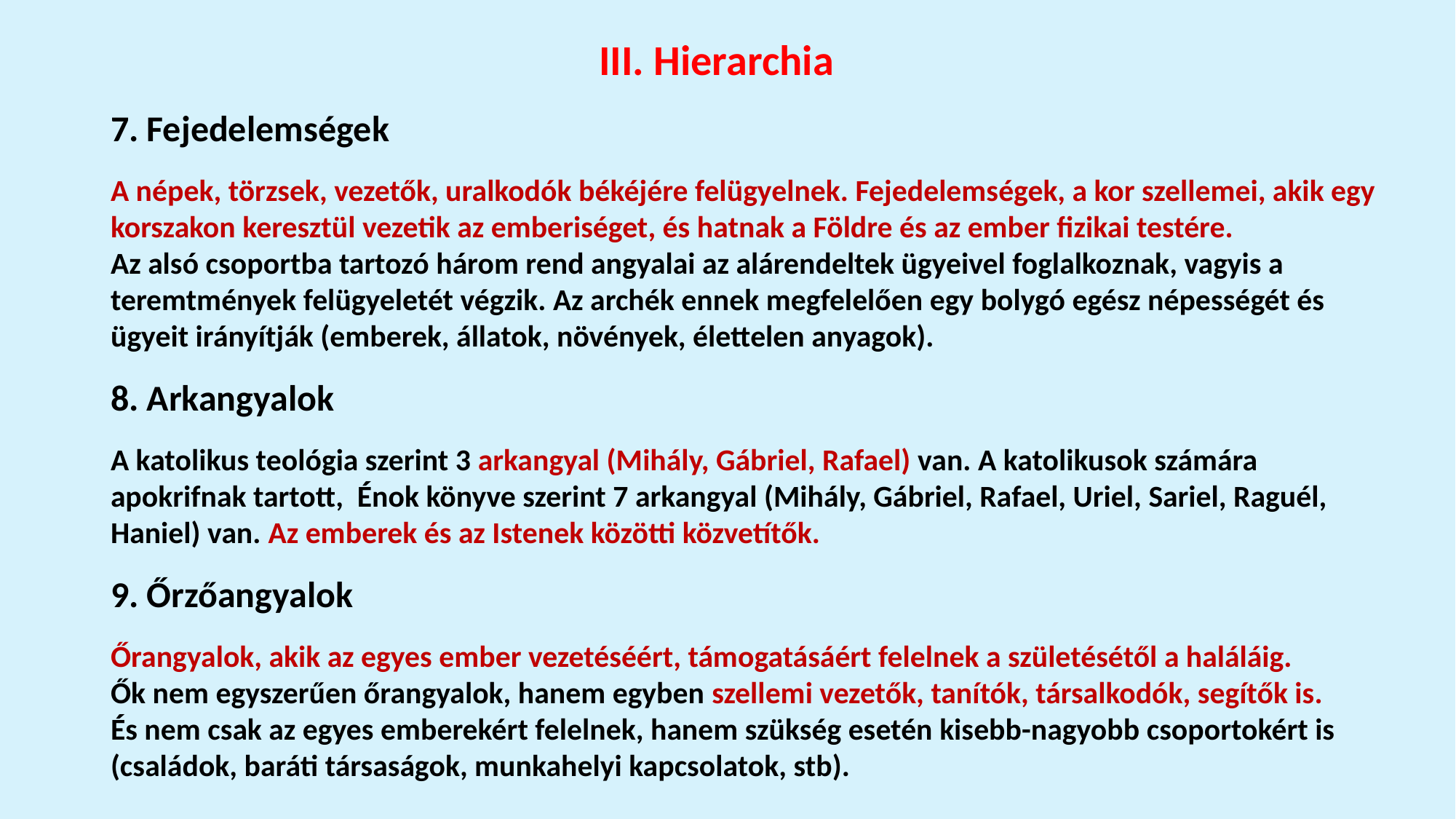

III. Hierarchia

7. Fejedelemségek

A népek, törzsek, vezetők, uralkodók békéjére felügyelnek. Fejedelemségek, a kor szellemei, akik egy korszakon keresztül vezetik az emberiséget, és hatnak a Földre és az ember fizikai testére.
Az alsó csoportba tartozó három rend angyalai az alárendeltek ügyeivel foglalkoznak, vagyis a teremtmények felügyeletét végzik. Az archék ennek megfelelően egy bolygó egész népességét és ügyeit irányítják (emberek, állatok, növények, élettelen anyagok).

8. Arkangyalok

A katolikus teológia szerint 3 arkangyal (Mihály, Gábriel, Rafael) van. A katolikusok számára apokrifnak tartott,  Énok könyve szerint 7 arkangyal (Mihály, Gábriel, Rafael, Uriel, Sariel, Raguél, Haniel) van. Az emberek és az Istenek közötti közvetítők.

9. Őrzőangyalok

Őrangyalok, akik az egyes ember vezetéséért, támogatásáért felelnek a születésétől a haláláig.
Ők nem egyszerűen őrangyalok, hanem egyben szellemi vezetők, tanítók, társalkodók, segítők is.
És nem csak az egyes emberekért felelnek, hanem szükség esetén kisebb-nagyobb csoportokért is (családok, baráti társaságok, munkahelyi kapcsolatok, stb).